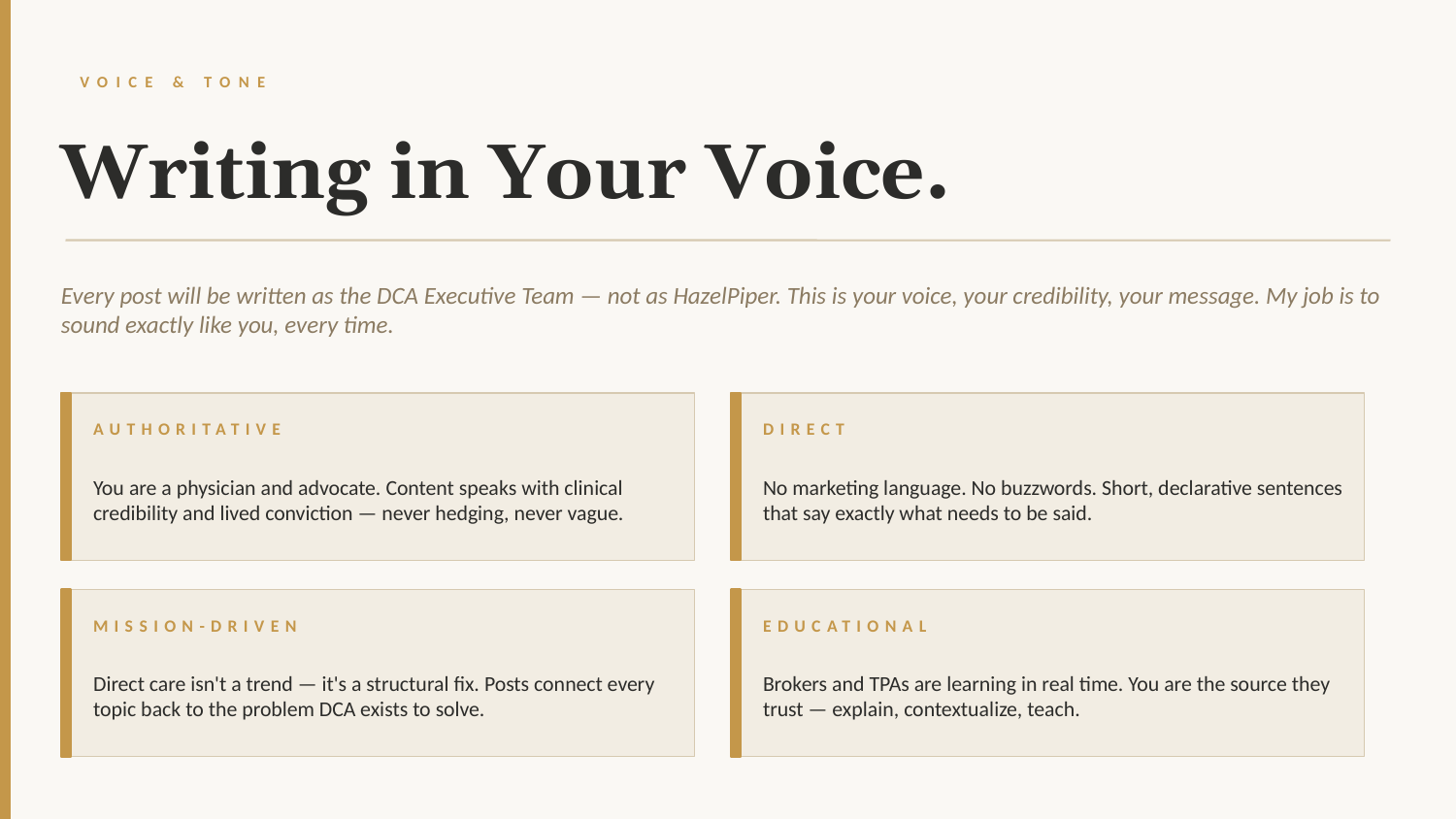

VOICE & TONE
Writing in Your Voice.

Every post will be written as the DCA Executive Team — not as HazelPiper. This is your voice, your credibility, your message. My job is to sound exactly like you, every time.

AUTHORITATIVE
DIRECT
You are a physician and advocate. Content speaks with clinical credibility and lived conviction — never hedging, never vague.
No marketing language. No buzzwords. Short, declarative sentences that say exactly what needs to be said.

MISSION-DRIVEN
EDUCATIONAL
Direct care isn't a trend — it's a structural fix. Posts connect every topic back to the problem DCA exists to solve.
Brokers and TPAs are learning in real time. You are the source they trust — explain, contextualize, teach.